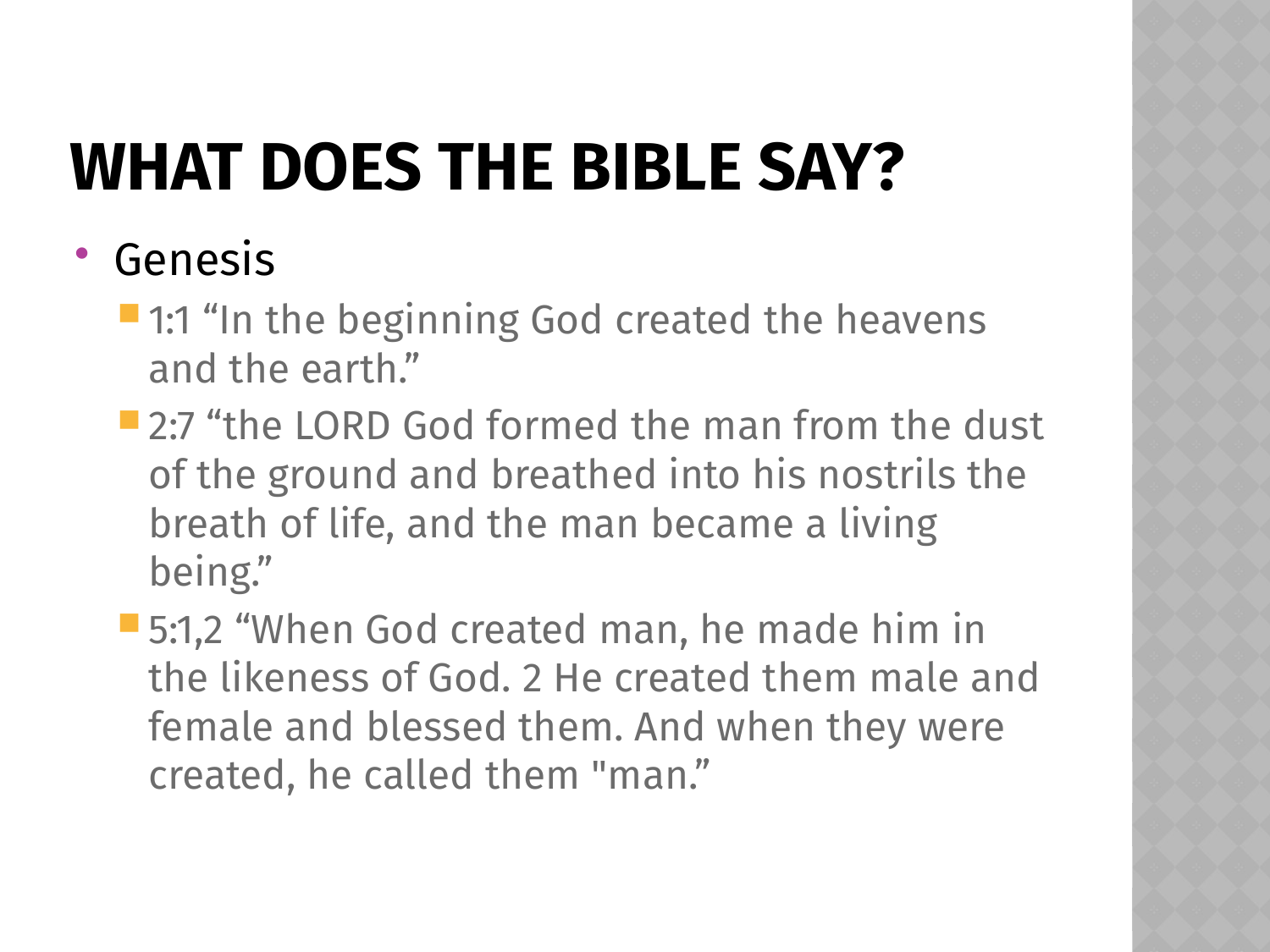

# What Does the Bible Say?
Genesis
1:1 “In the beginning God created the heavens and the earth.”
2:7 “the LORD God formed the man from the dust of the ground and breathed into his nostrils the breath of life, and the man became a living being.”
5:1,2 “When God created man, he made him in the likeness of God. 2 He created them male and female and blessed them. And when they were created, he called them "man.”